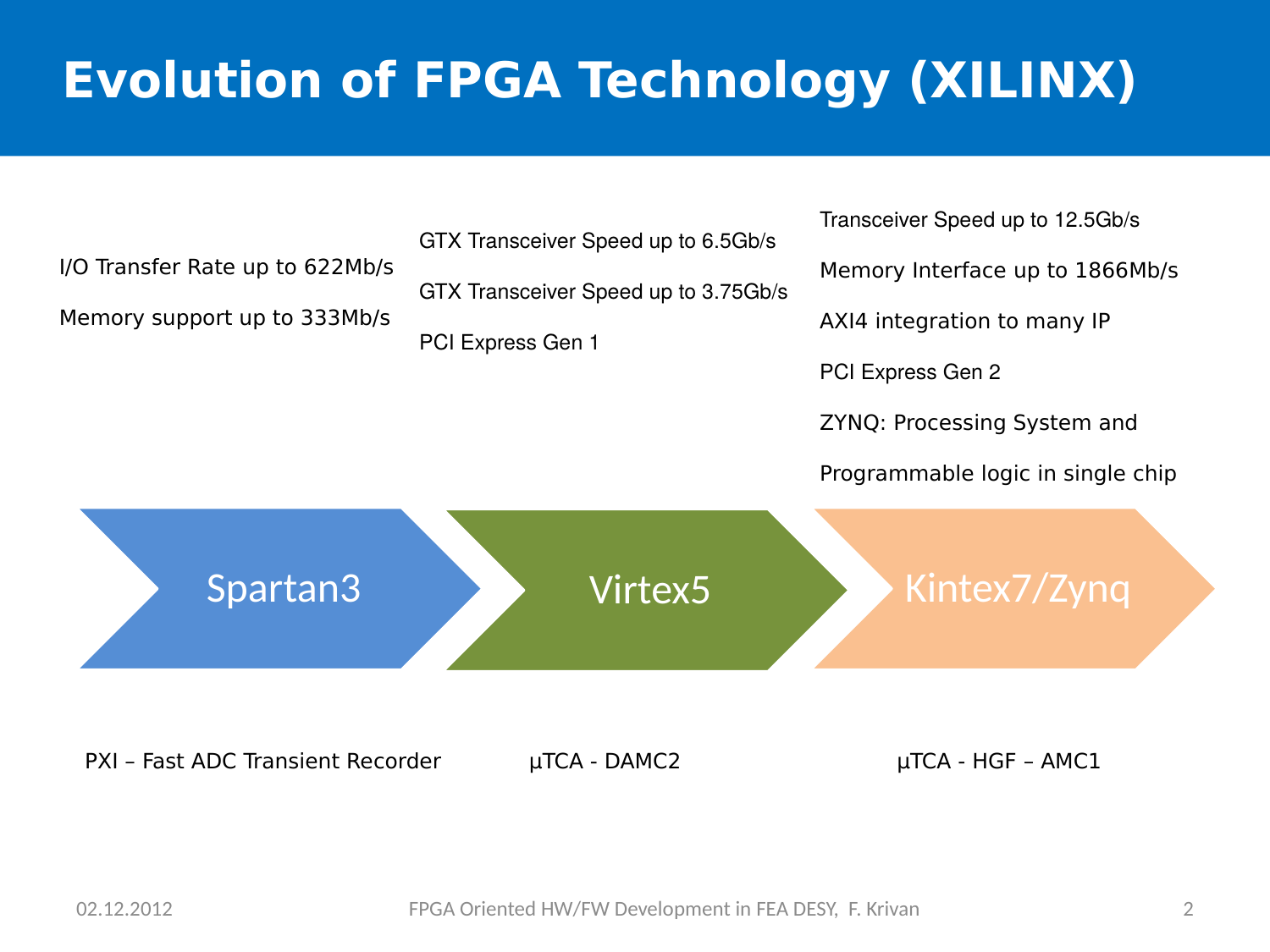

# Evolution of FPGA Technology (XILINX)
Transceiver Speed up to 12.5Gb/s
Memory Interface up to 1866Mb/s
AXI4 integration to many IP
PCI Express Gen 2
ZYNQ: Processing System and
Programmable logic in single chip
GTX Transceiver Speed up to 6.5Gb/s
GTX Transceiver Speed up to 3.75Gb/s
PCI Express Gen 1
I/O Transfer Rate up to 622Mb/s
Memory support up to 333Mb/s
Spartan3
Virtex5
Kintex7/Zynq
PXI – Fast ADC Transient Recorder
µTCA - DAMC2
µTCA - HGF – AMC1
02.12.2012
FPGA Oriented HW/FW Development in FEA DESY,  F. Krivan
2